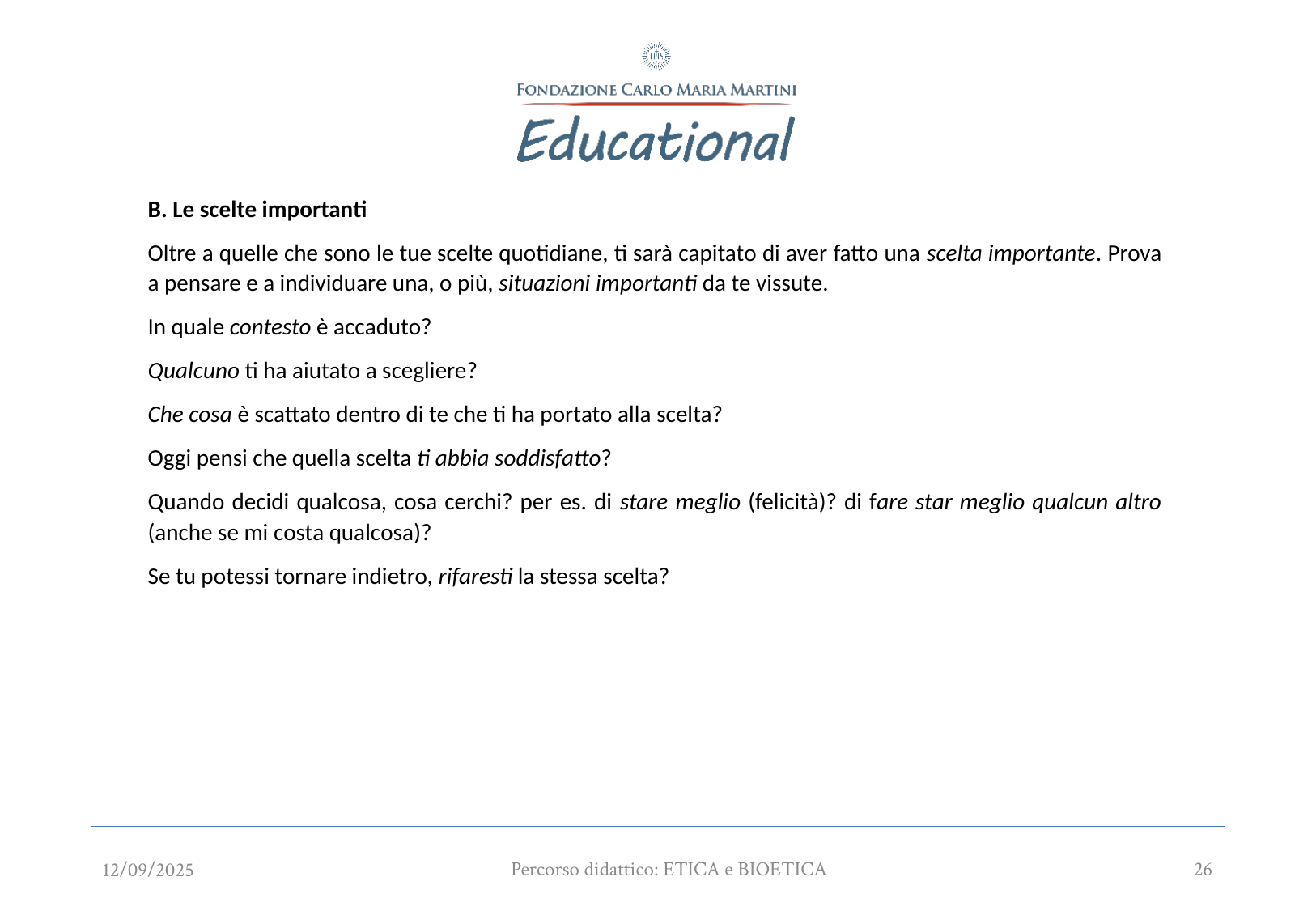

B. Le scelte importanti
Oltre a quelle che sono le tue scelte quotidiane, ti sarà capitato di aver fatto una scelta importante. Prova a pensare e a individuare una, o più, situazioni importanti da te vissute.
In quale contesto è accaduto?
Qualcuno ti ha aiutato a scegliere?
Che cosa è scattato dentro di te che ti ha portato alla scelta?
Oggi pensi che quella scelta ti abbia soddisfatto?
Quando decidi qualcosa, cosa cerchi? per es. di stare meglio (felicità)? di fare star meglio qualcun altro (anche se mi costa qualcosa)?
Se tu potessi tornare indietro, rifaresti la stessa scelta?

12/09/2025
Percorso didattico: ETICA e BIOETICA
26